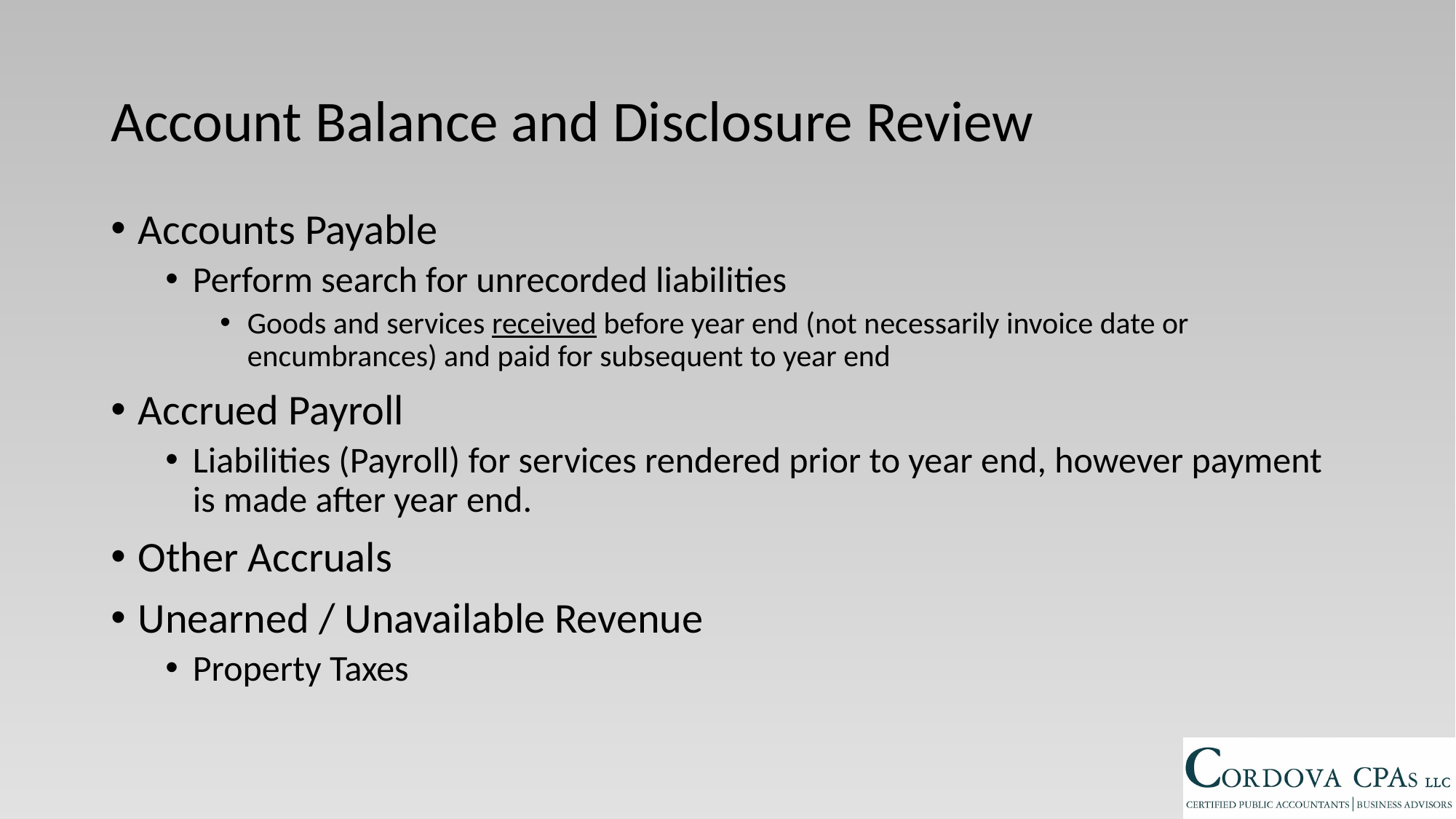

Account Balance and Disclosure Review
Accounts Payable
Perform search for unrecorded liabilities
Goods and services received before year end (not necessarily invoice date or encumbrances) and paid for subsequent to year end
Accrued Payroll
Liabilities (Payroll) for services rendered prior to year end, however payment is made after year end.
Other Accruals
Unearned / Unavailable Revenue
Property Taxes